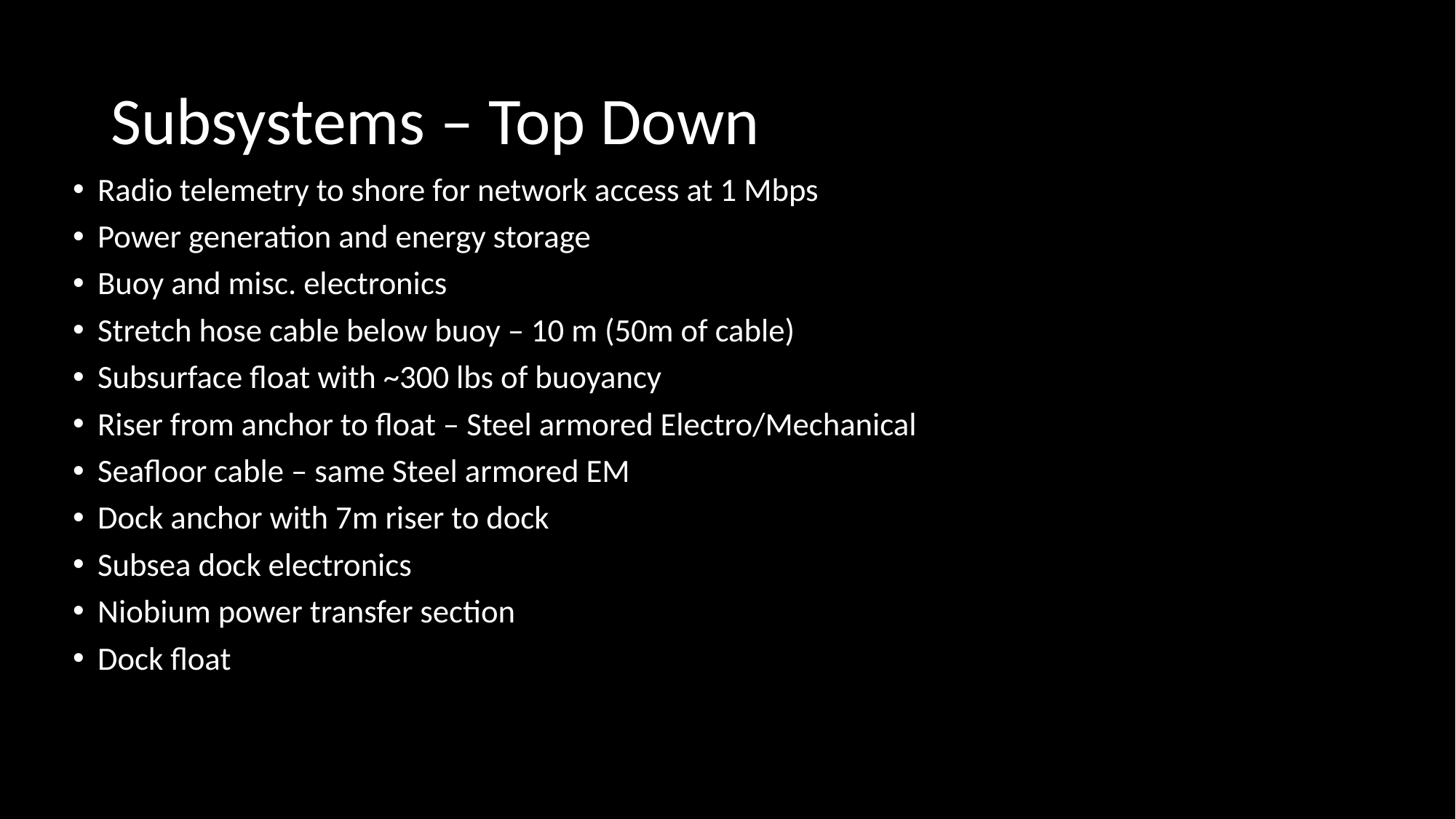

# Subsystems – Top Down
Radio telemetry to shore for network access at 1 Mbps
Power generation and energy storage
Buoy and misc. electronics
Stretch hose cable below buoy – 10 m (50m of cable)
Subsurface float with ~300 lbs of buoyancy
Riser from anchor to float – Steel armored Electro/Mechanical
Seafloor cable – same Steel armored EM
Dock anchor with 7m riser to dock
Subsea dock electronics
Niobium power transfer section
Dock float